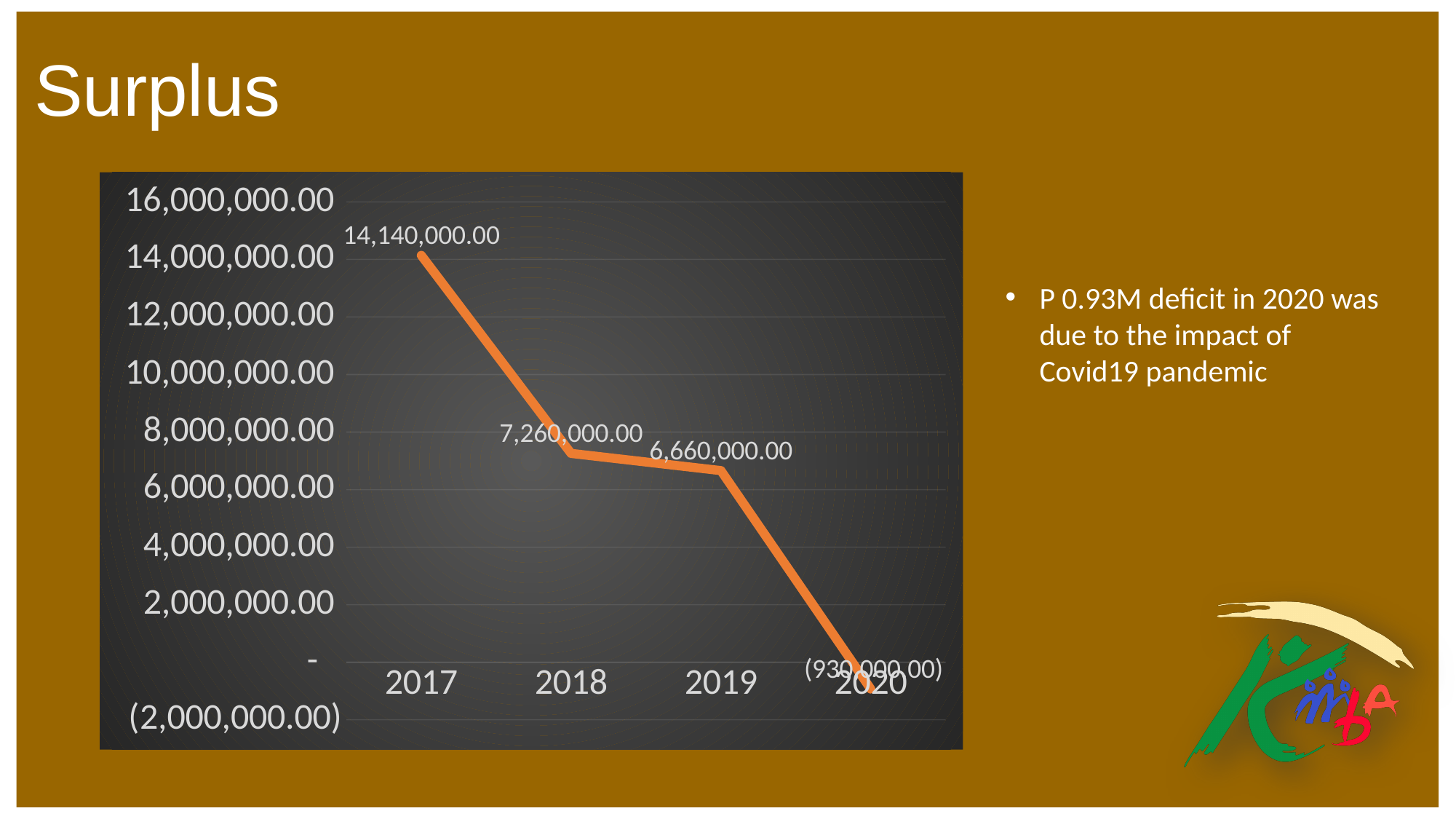

# Surplus

### Chart

| Category |  |
|---|---|
| 2017 | 14140000.0 |
| 2018 | 7260000.0 |
| 2019 | 6660000.0 |
| 2020 | -930000.0 |
P 0.93M deficit in 2020 was due to the impact of Covid19 pandemic